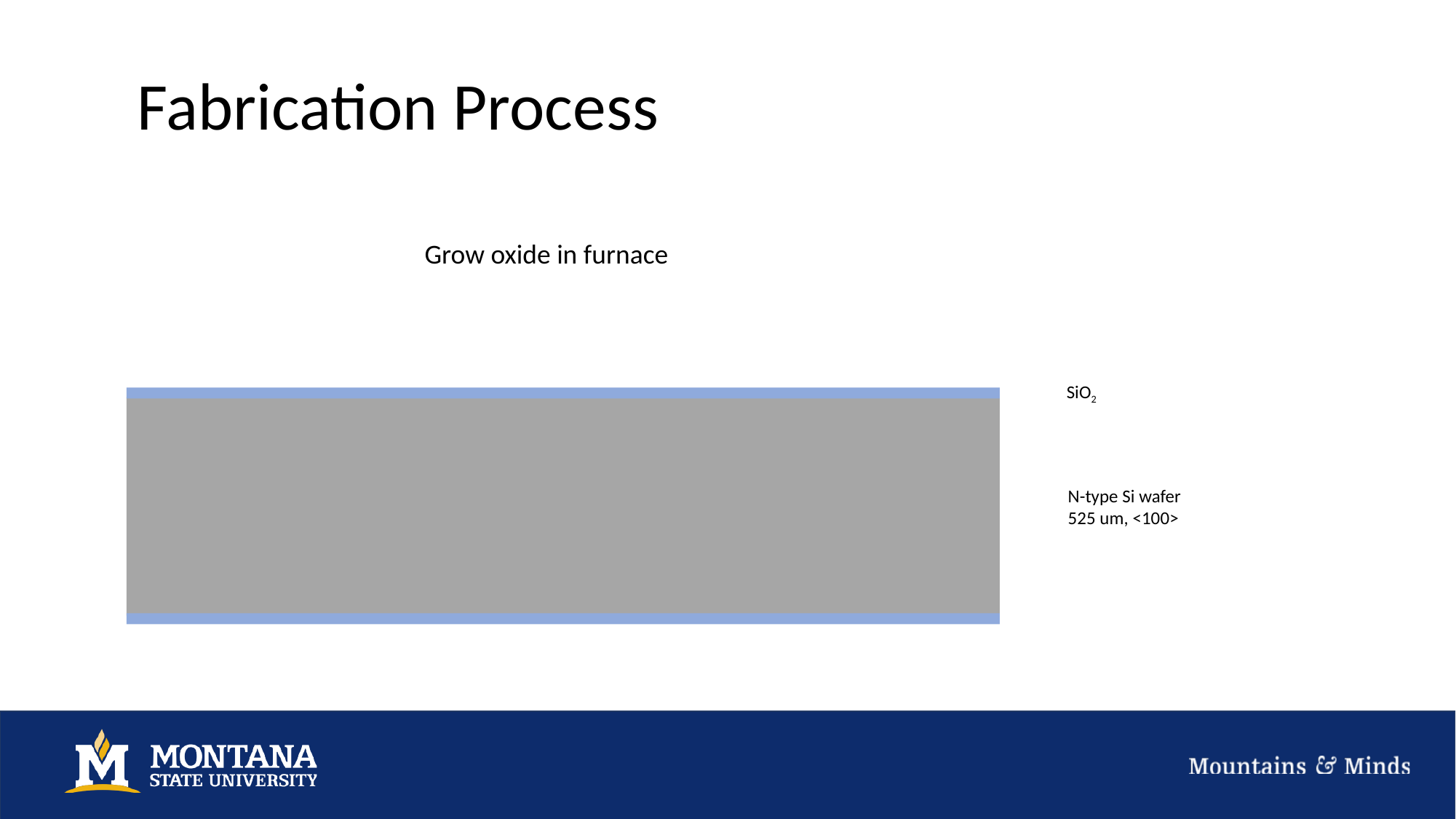

Fabrication Process
Grow oxide in furnace
SiO2

N-type Si wafer
525 um, <100>